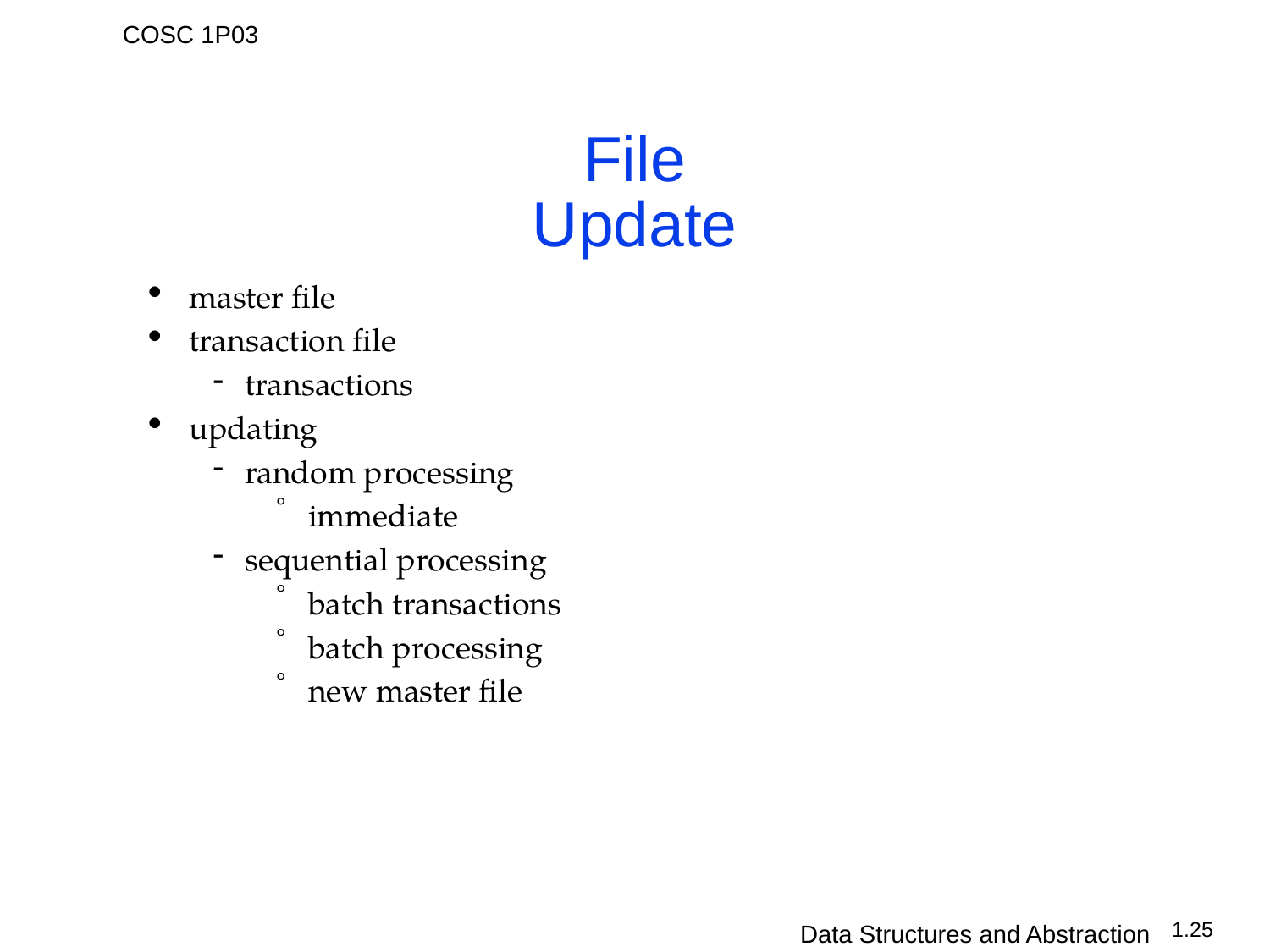

# File Update
master file
transaction file
transactions
updating
random processing
immediate
sequential processing
batch transactions
batch processing
new master file